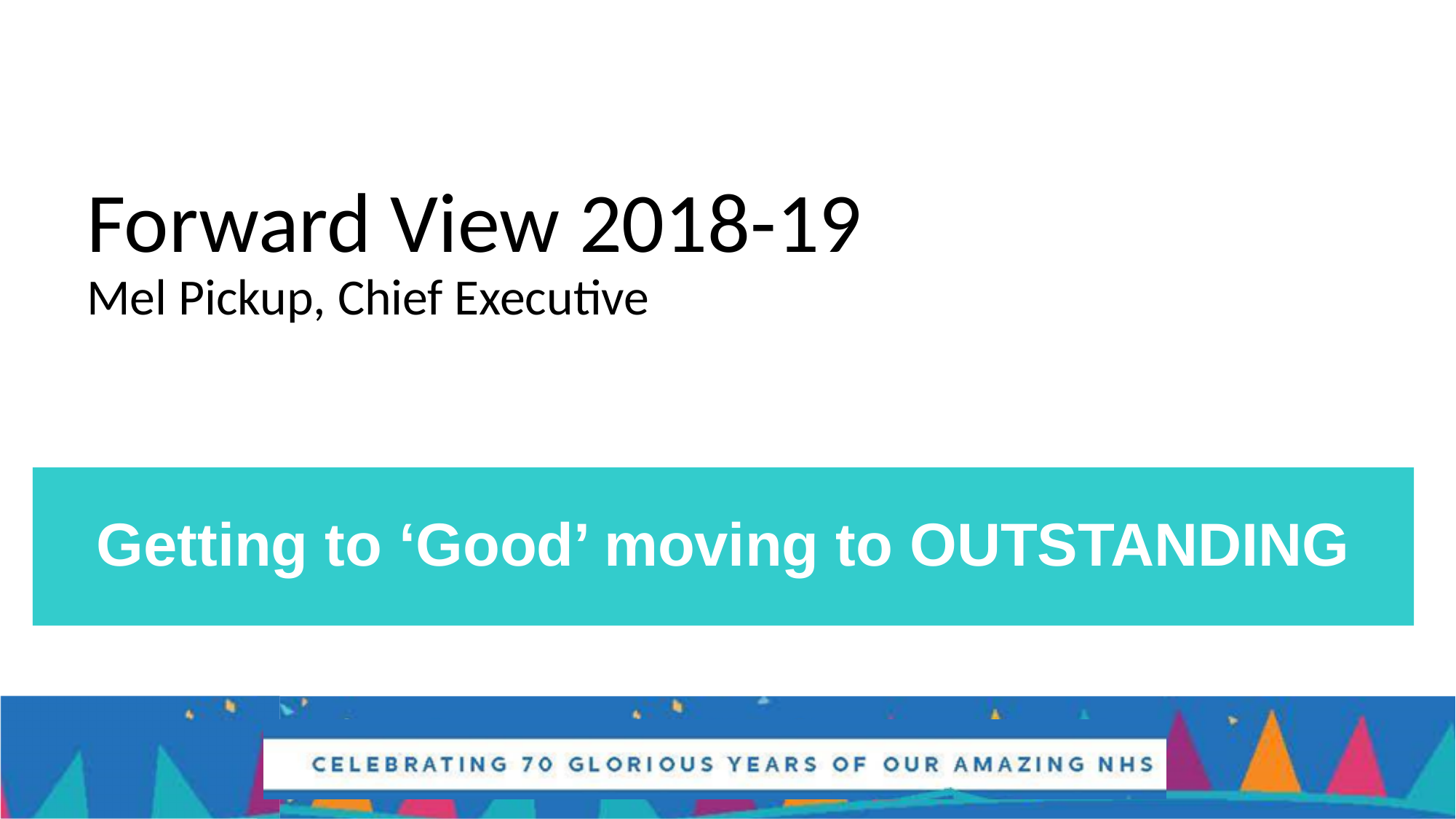

# Forward View 2018-19 Mel Pickup, Chief Executive
Getting to ‘Good’ moving to OUTSTANDING